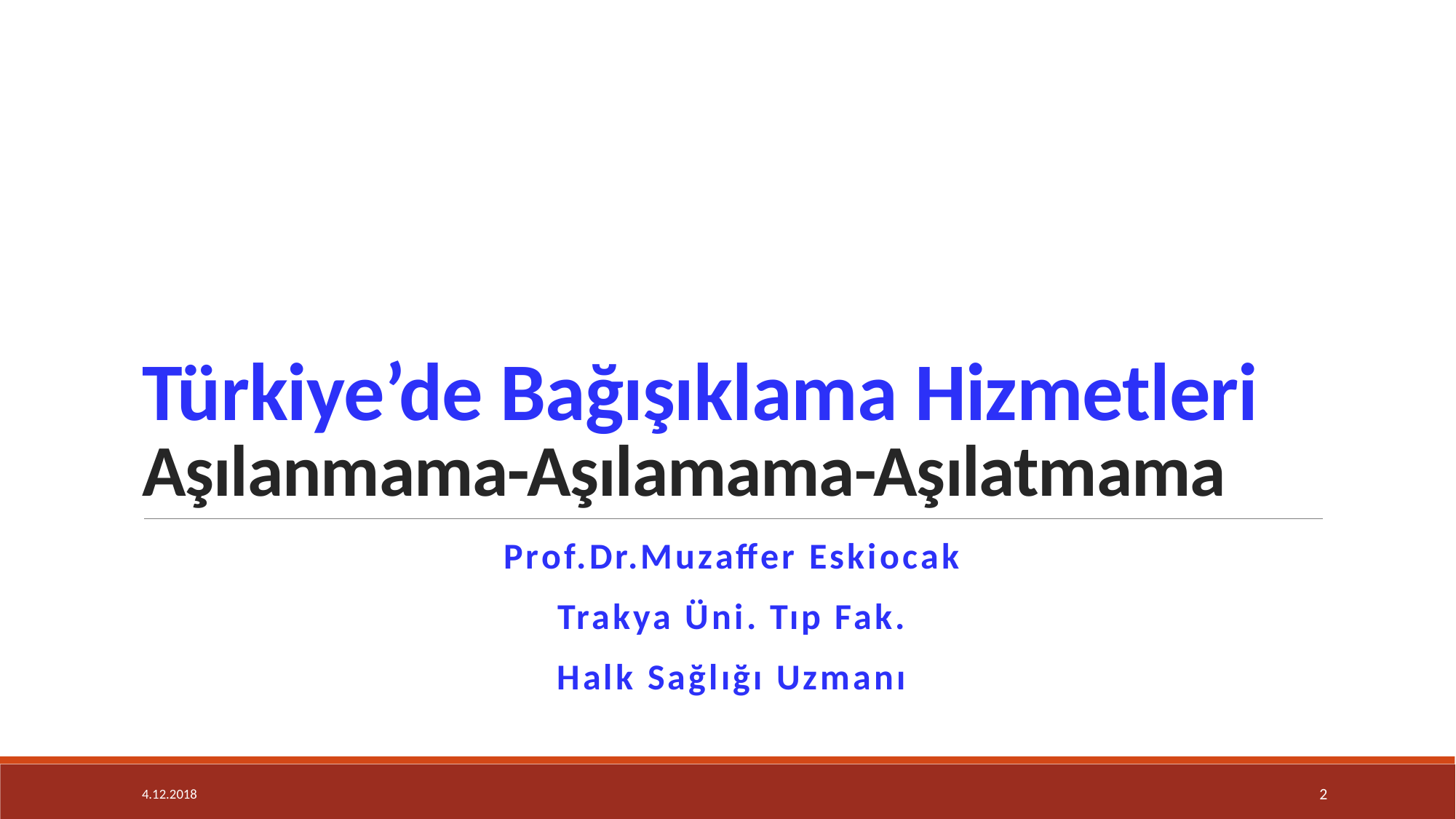

# Türkiye’de Bağışıklama Hizmetleri Aşılanmama-Aşılamama-Aşılatmama
Prof.Dr.Muzaffer Eskiocak
Trakya Üni. Tıp Fak.
Halk Sağlığı Uzmanı

4.12.2018

2